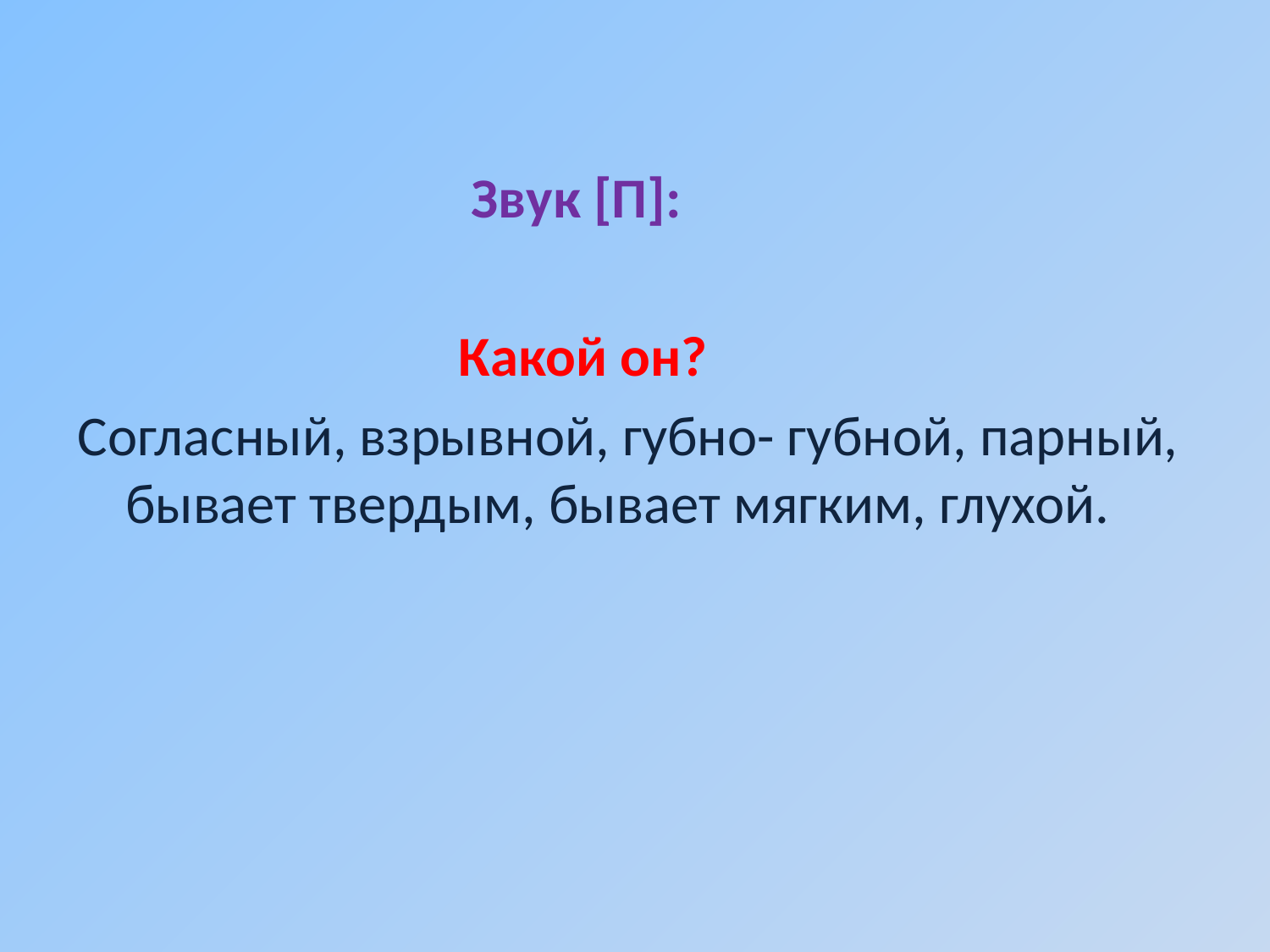

Звук [П]:

                              Какой он?
Согласный, взрывной, губно- губной, парный,  бывает твердым, бывает мягким, глухой.